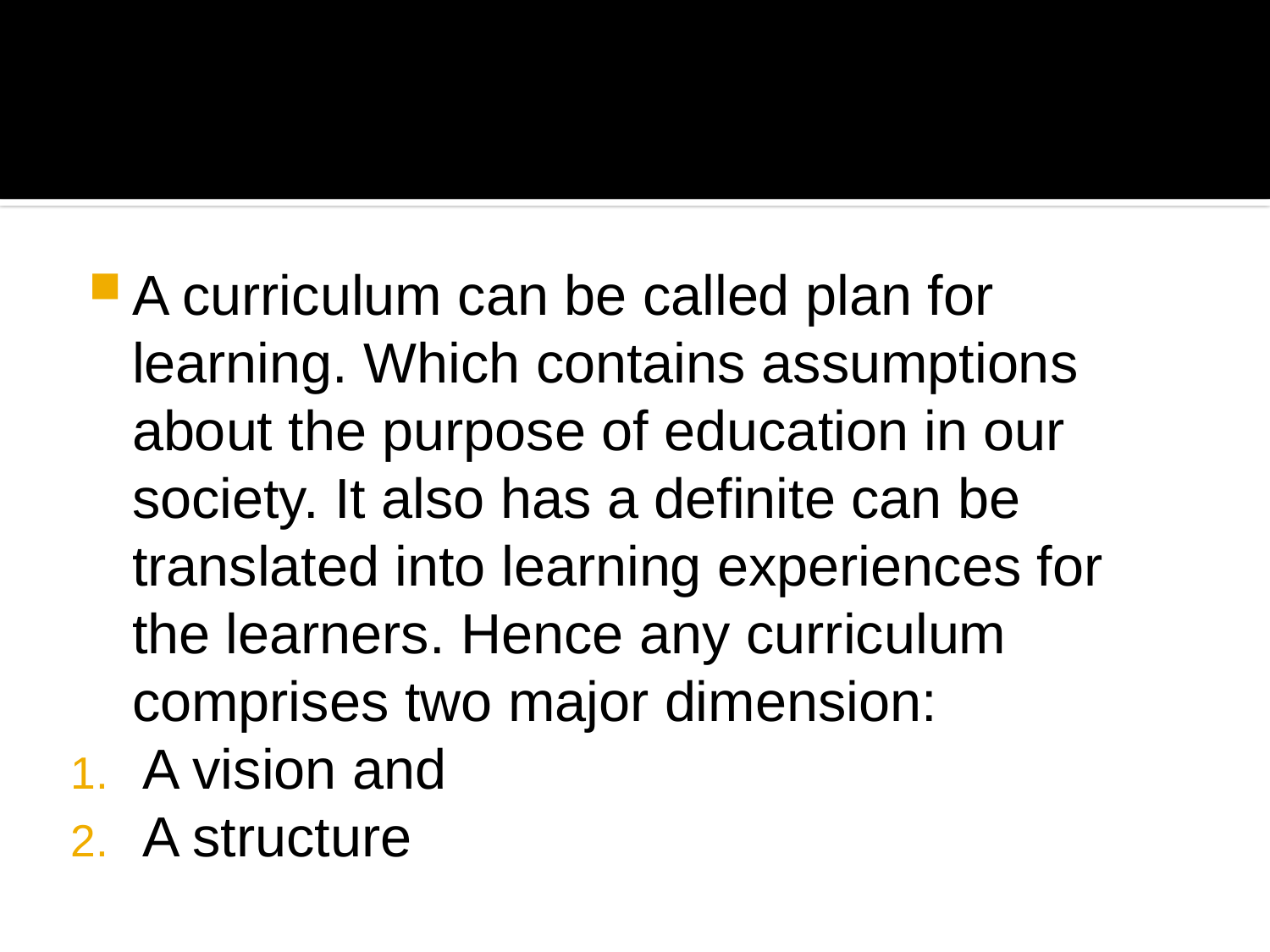

#
A curriculum can be called plan for learning. Which contains assumptions about the purpose of education in our society. It also has a definite can be translated into learning experiences for the learners. Hence any curriculum comprises two major dimension:
A vision and
A structure